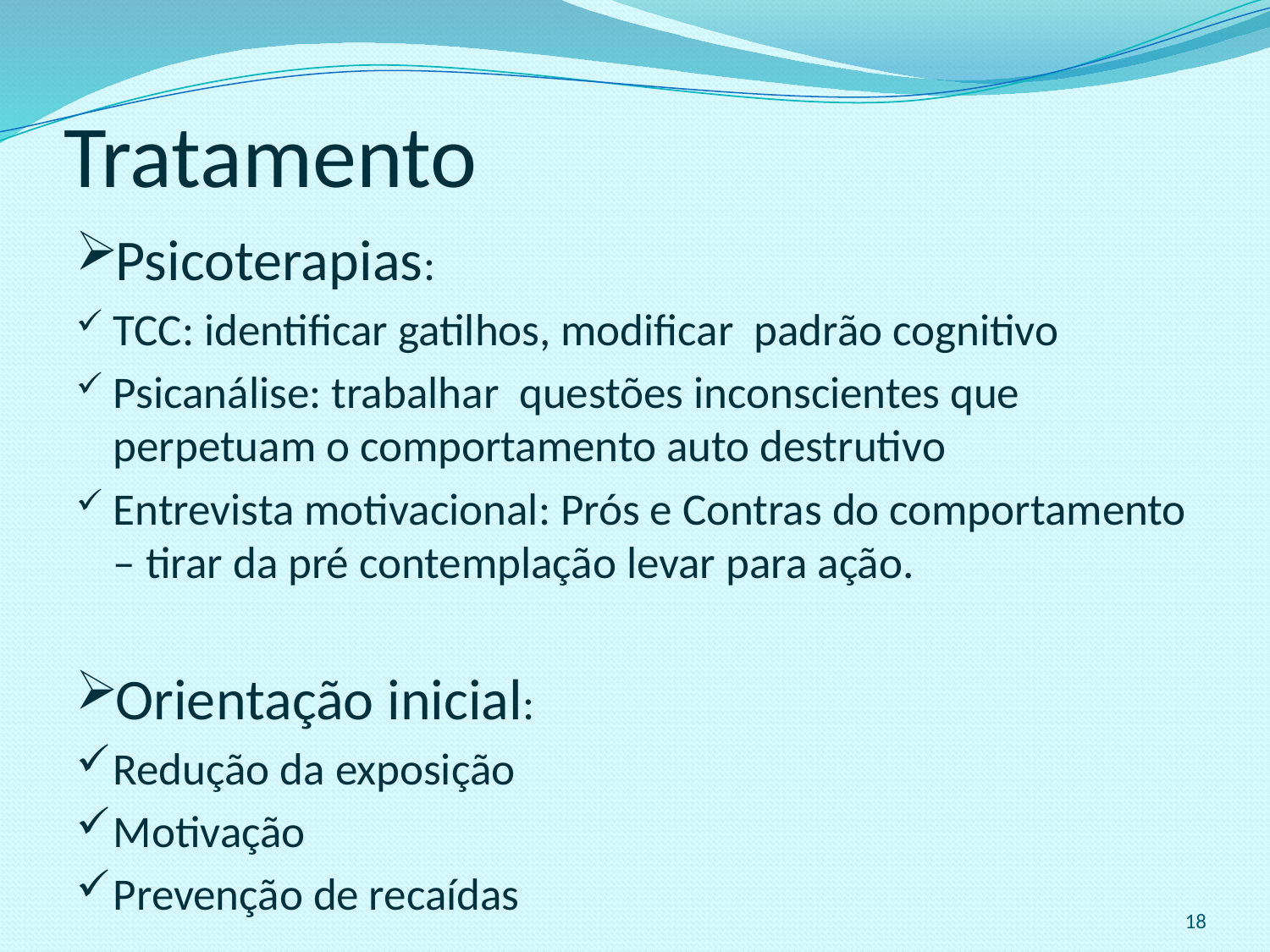

# Tratamento
Psicoterapias:
TCC: identificar gatilhos, modificar  padrão cognitivo
Psicanálise: trabalhar  questões inconscientes que perpetuam o comportamento auto destrutivo
Entrevista motivacional: Prós e Contras do comportamento – tirar da pré contemplação levar para ação.

Orientação inicial:
Redução da exposição
Motivação
Prevenção de recaídas

18